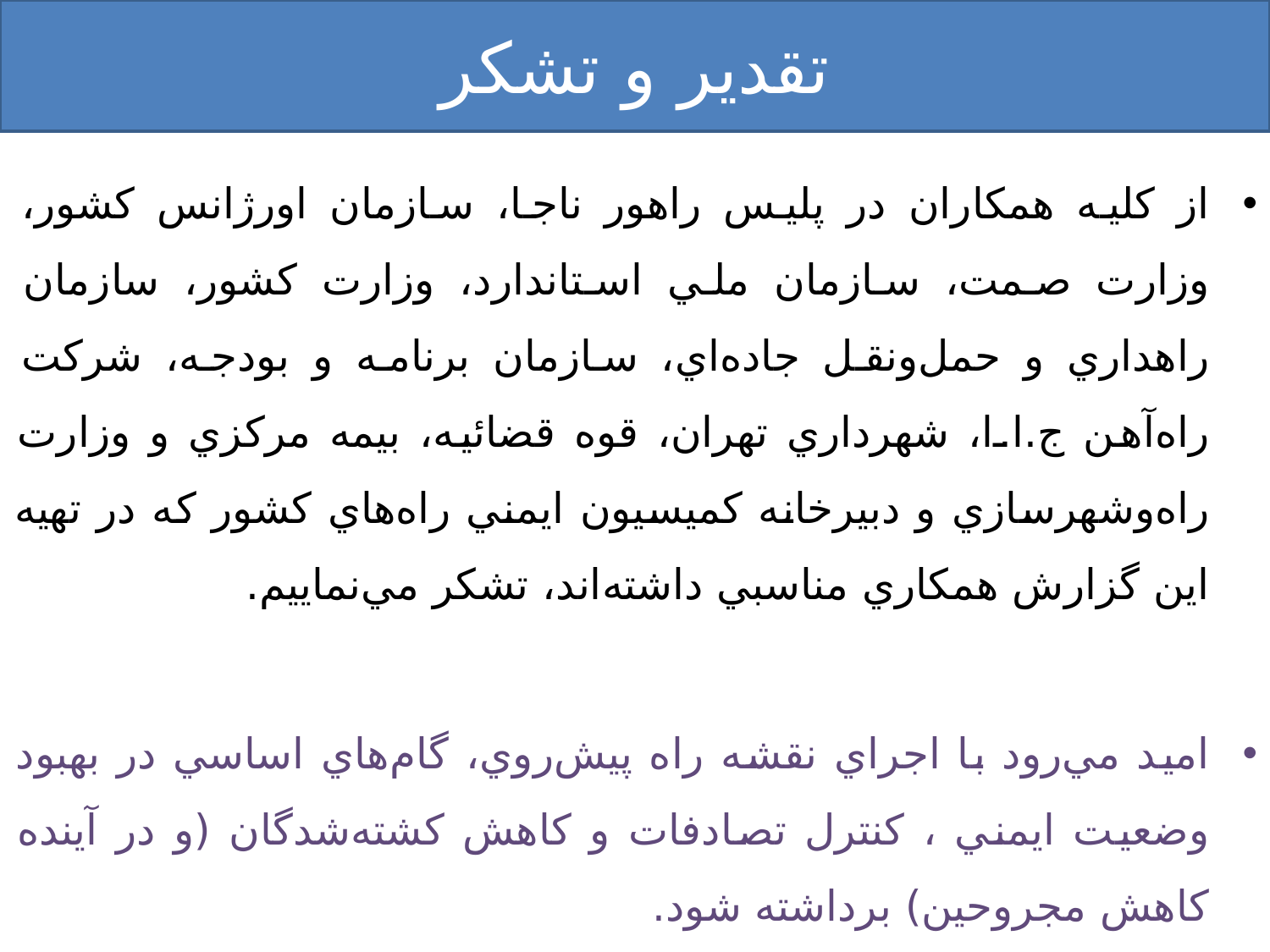

# تقدير و تشكر
از كليه همكاران در پليس راهور ناجا، سازمان اورژانس كشور، وزارت صمت، سازمان ملي استاندارد، وزارت كشور، سازمان راهداري و حمل‌ونقل جاده‌اي، سازمان برنامه و بودجه، شركت راه‌آهن ج.ا.ا، شهرداري تهران، قوه قضائيه، بيمه مركزي و وزارت راه‌وشهرسازي و دبيرخانه كميسيون ايمني راه‌هاي كشور كه در تهيه اين گزارش همكاري مناسبي داشته‌اند، تشكر مي‌نماييم.

اميد مي‌رود با اجراي نقشه راه پيش‌روي، گام‌هاي اساسي در بهبود وضعيت ايمني ، كنترل تصادفات و كاهش كشته‌شدگان (و در آينده كاهش مجروحين) برداشته شود.